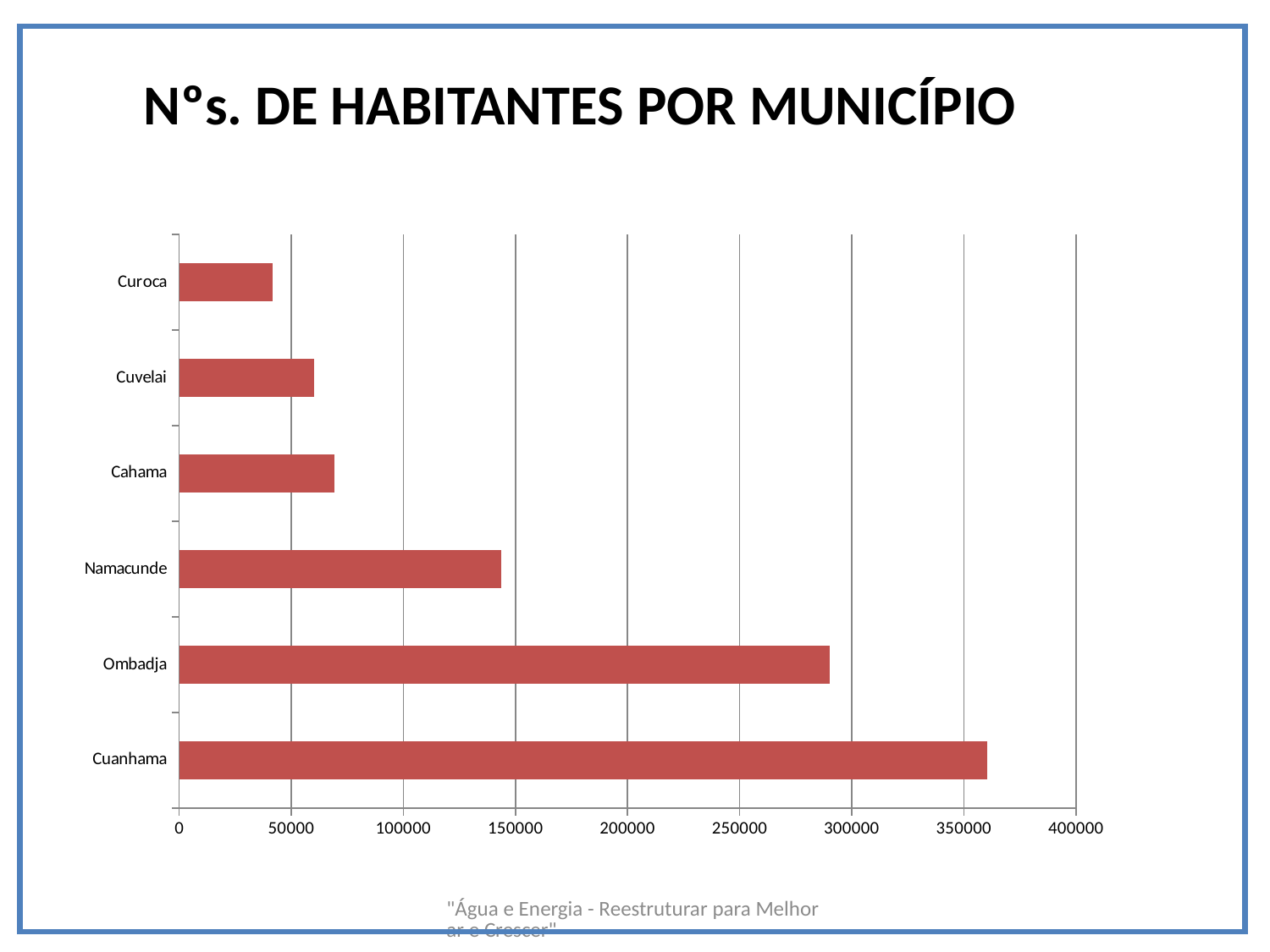

# Nºs. DE HABITANTES POR MUNICÍPIO

### Chart

| Category |  |  |  |
|---|---|---|---|
| Cuanhama | None | 360491.0 | None |
| Ombadja | None | 290077.0 | None |
| Namacunde | None | 143739.0 | None |
| Cahama | None | 69094.0 | None |
| Cuvelai | None | 60137.0 | None |
| Curoca | None | 41750.0 | None |
"Água e Energia - Reestruturar para Melhorar e Crescer"